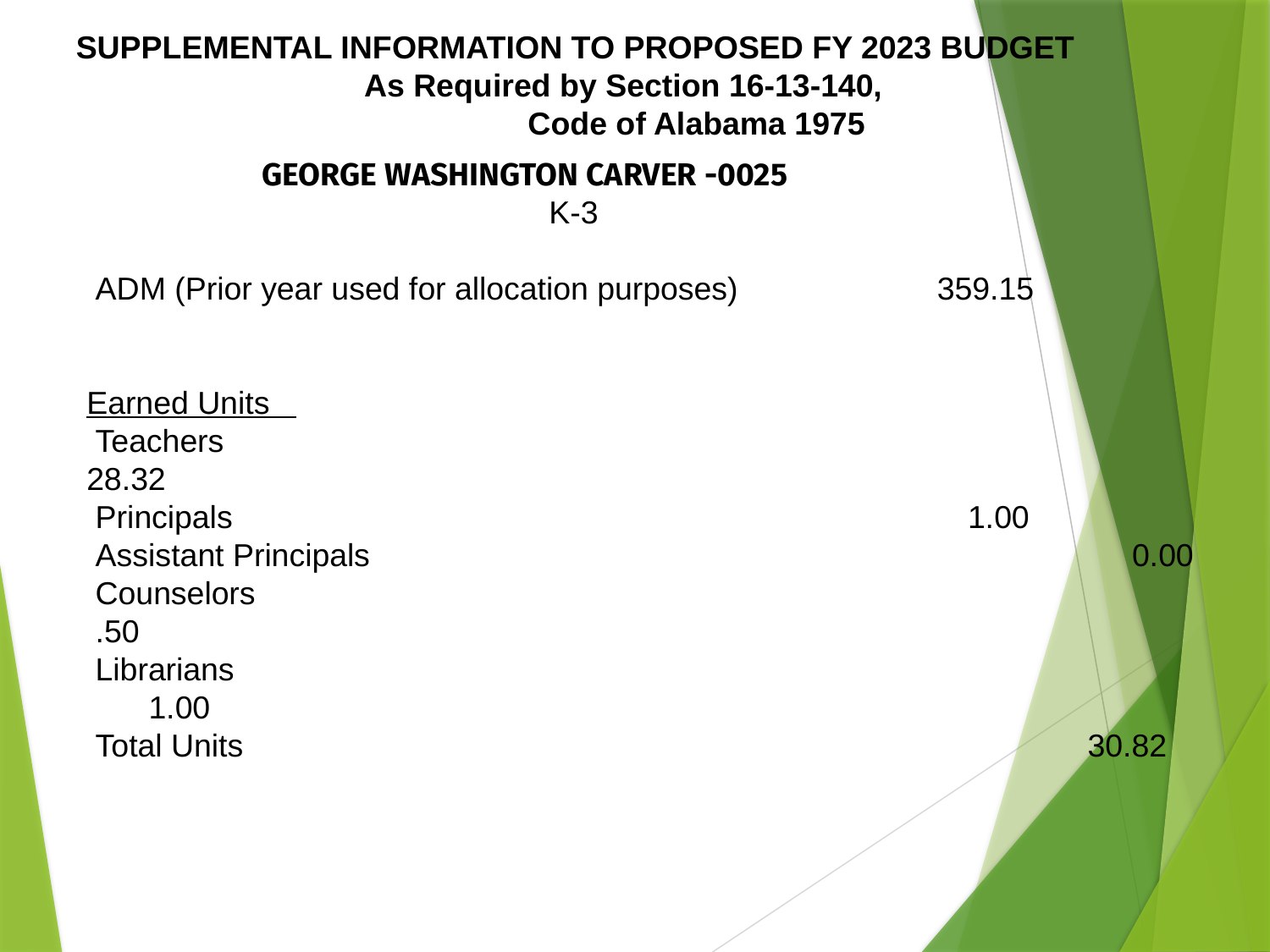

SUPPLEMENTAL INFORMATION TO PROPOSED FY 2023 BUDGET
		    As Required by Section 16-13-140,
			        Code of Alabama 1975
                       GEORGE WASHINGTON CARVER -0025
                                                    K-3

 ADM (Prior year used for allocation purposes)	          359.15

Earned Units
 Teachers	             				                                      28.32
 Principals                                                                                   1.00
 Assistant Principals   				                                0.00
 Counselors	           				                                          .50
 Librarians	 				                                                1.00
 Total Units 		                                                                      30.82